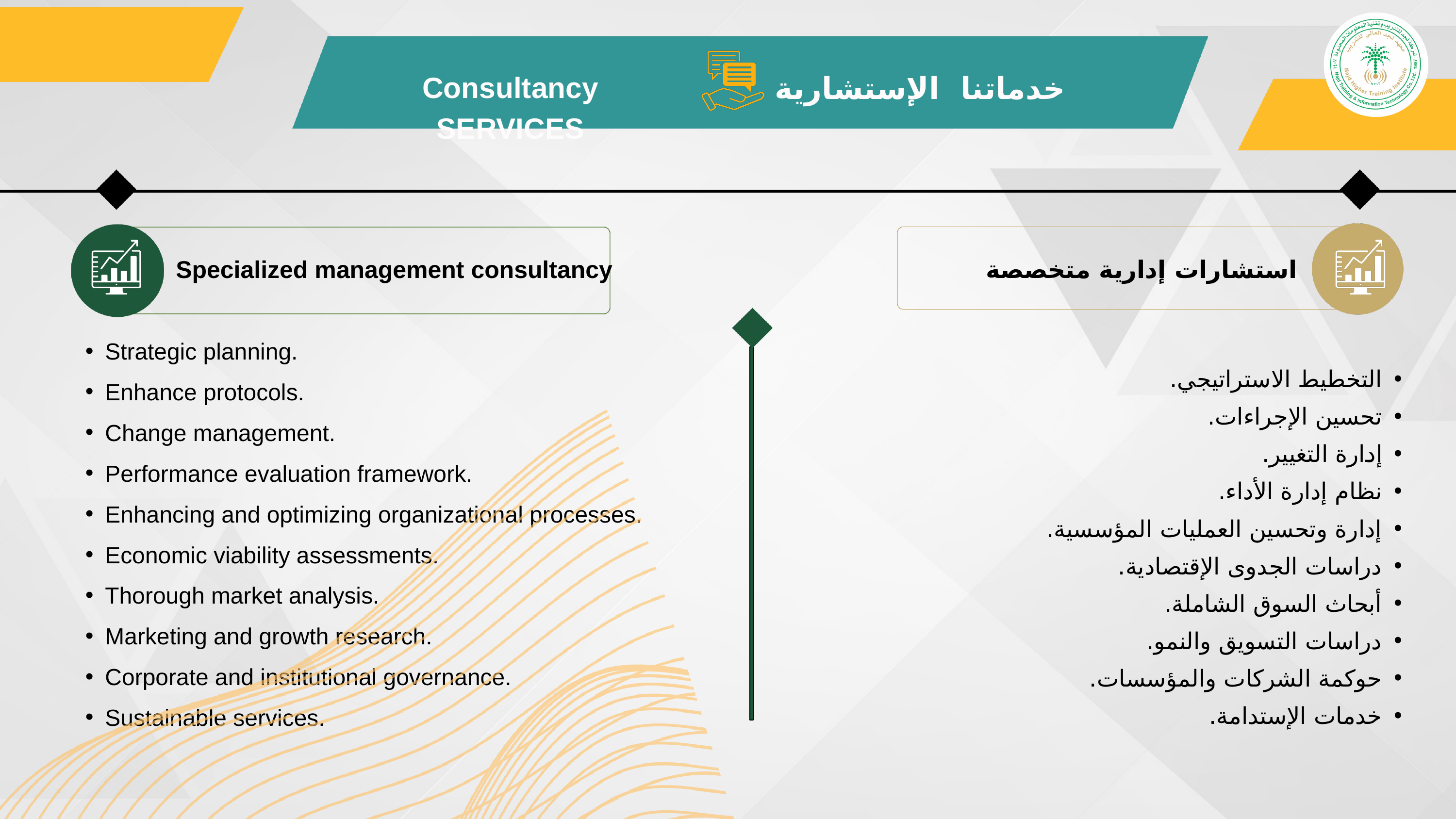

Consultancy SERVICES
خدماتنا  الإستشارية

Specialized management consultancy
استشارات إدارية متخصصة

Strategic planning.
Enhance protocols.
Change management.
Performance evaluation framework.
Enhancing and optimizing organizational processes.
Economic viability assessments.
Thorough market analysis.
Marketing and growth research.
Corporate and institutional governance.
Sustainable services.

التخطيط الاستراتيجي.
تحسين الإجراءات.
إدارة التغيير.
نظام إدارة الأداء.
إدارة وتحسين العمليات المؤسسية.
دراسات الجدوى الإقتصادية.
أبحاث السوق الشاملة.
دراسات التسويق والنمو.
حوكمة الشركات والمؤسسات.
خدمات الإستدامة.